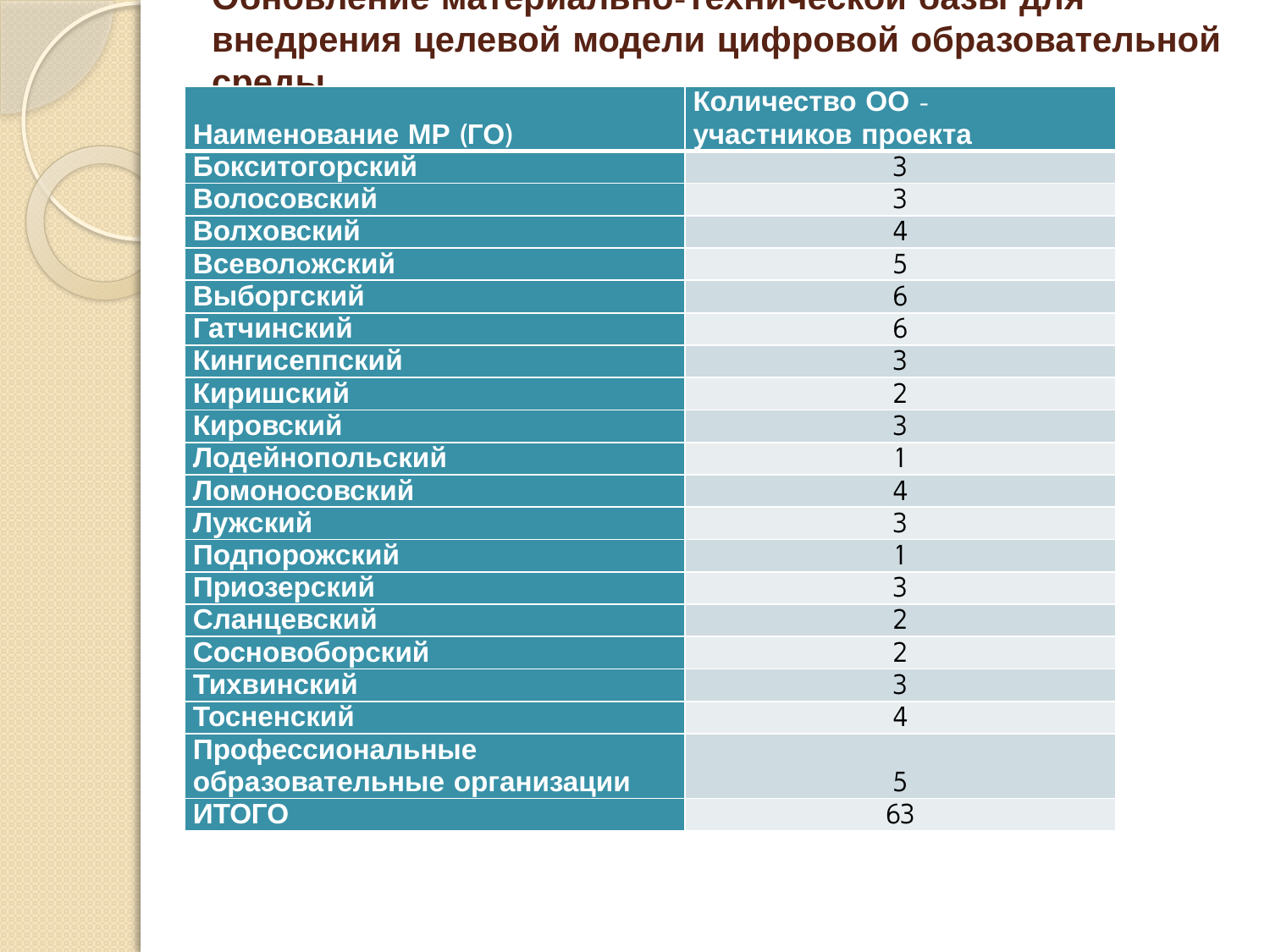

# Обновление материально-технической базы для внедрения целевой модели цифровой образовательной среды
| Наименование МР (ГО) | Количество ОО - участников проекта |
| --- | --- |
| Бокситогорский | 3 |
| Волосовский | 3 |
| Волховский | 4 |
| Всеволoжский | 5 |
| Выборгский | 6 |
| Гатчинский | 6 |
| Кингисеппский | 3 |
| Киришский | 2 |
| Кировский | 3 |
| Лодейнопольский | 1 |
| Ломоносовский | 4 |
| Лужский | 3 |
| Подпорожский | 1 |
| Приозерский | 3 |
| Сланцевский | 2 |
| Сосновоборский | 2 |
| Тихвинский | 3 |
| Тосненский | 4 |
| Профессиональные образовательные организации | 5 |
| ИТОГО | 63 |